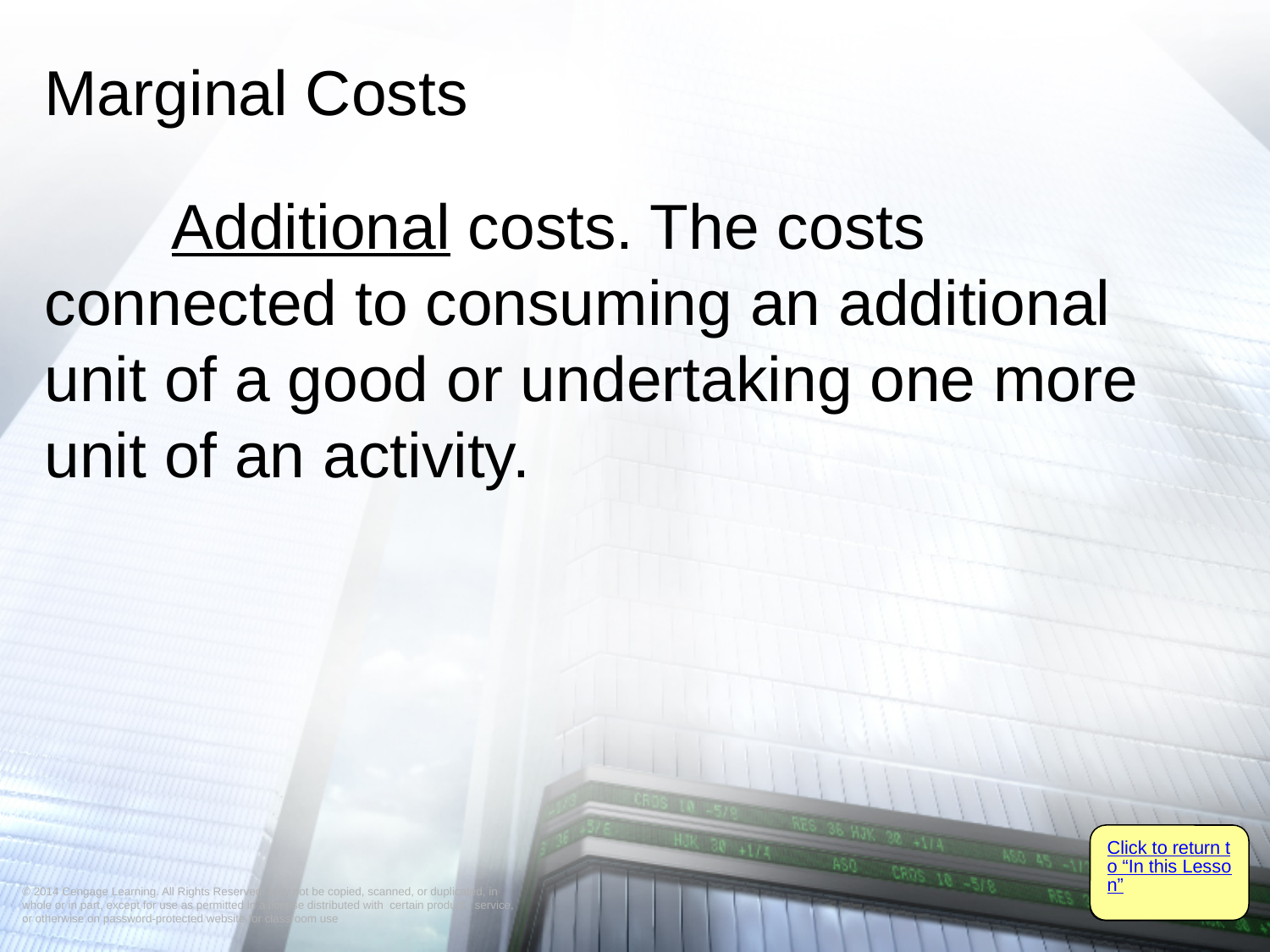

# Marginal Costs
	Additional costs. The costs connected to consuming an additional unit of a good or undertaking one more unit of an activity.
Click to return to “In this Lesson”
Click to return to “In this Lesson”
© 2014 Cengage Learning. All Rights Reserved. May not be copied, scanned, or duplicated, in whole or in part, except for use as permitted in a license distributed with  certain product , service, or otherwise on password-protected website for classroom use